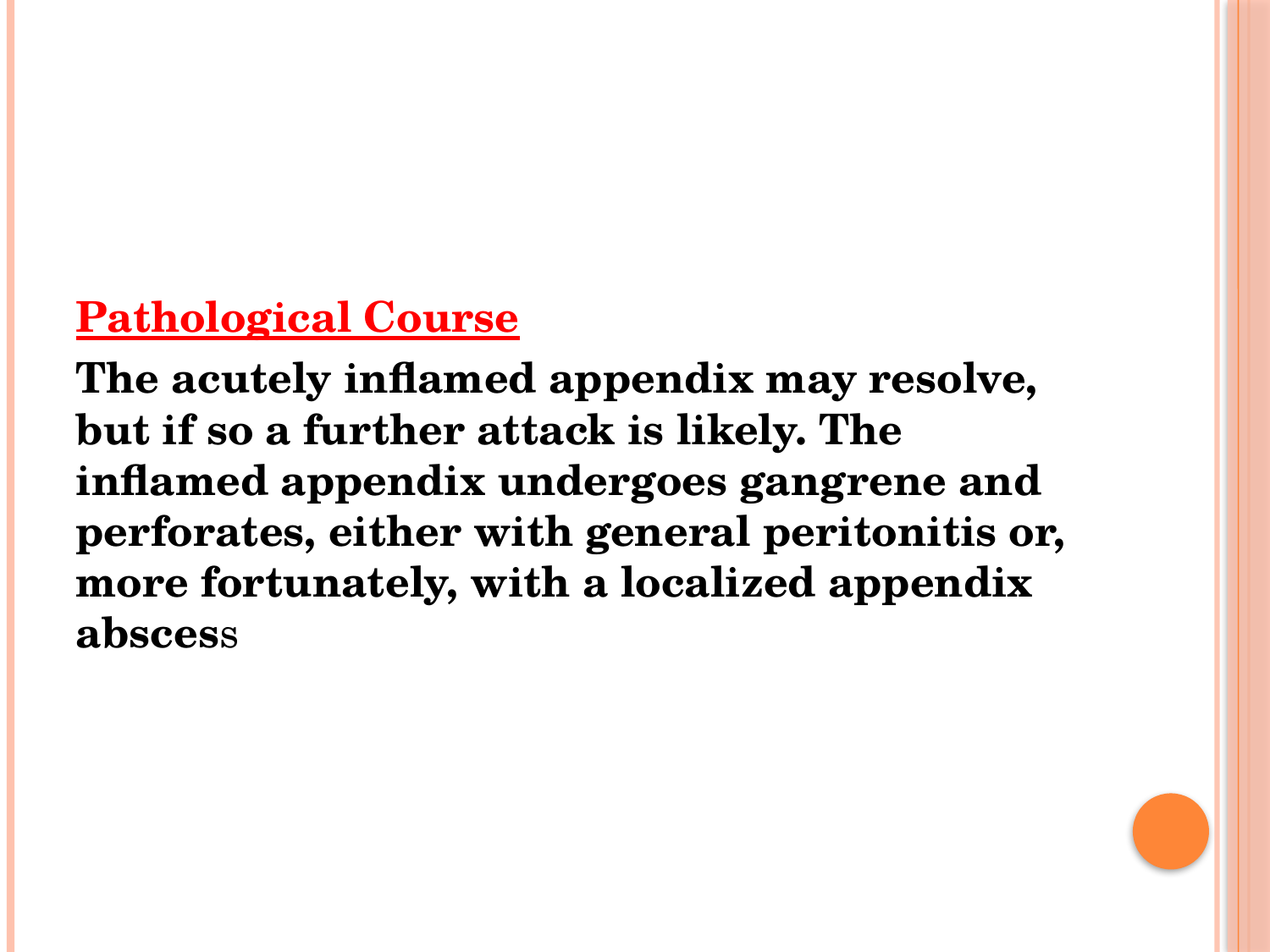

#

Pathological Course
The acutely inflamed appendix may resolve, but if so a further attack is likely. The inflamed appendix undergoes gangrene and perforates, either with general peritonitis or, more fortunately, with a localized appendix abscess